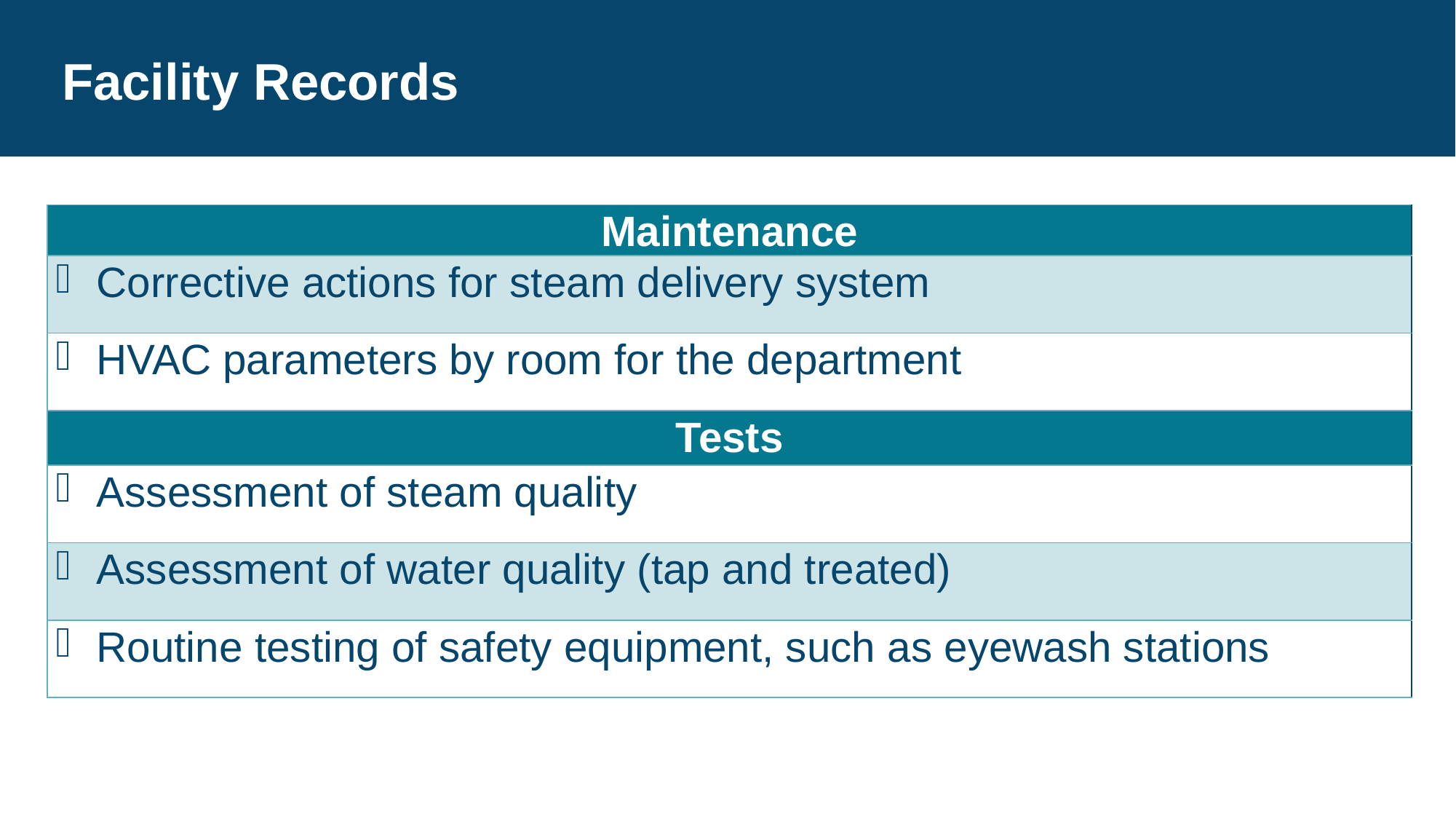

# Facility Records
| Maintenance |
| --- |
| Corrective actions for steam delivery system |
| HVAC parameters by room for the department |
| Tests |
| Assessment of steam quality |
| Assessment of water quality (tap and treated) |
| Routine testing of safety equipment, such as eyewash stations |